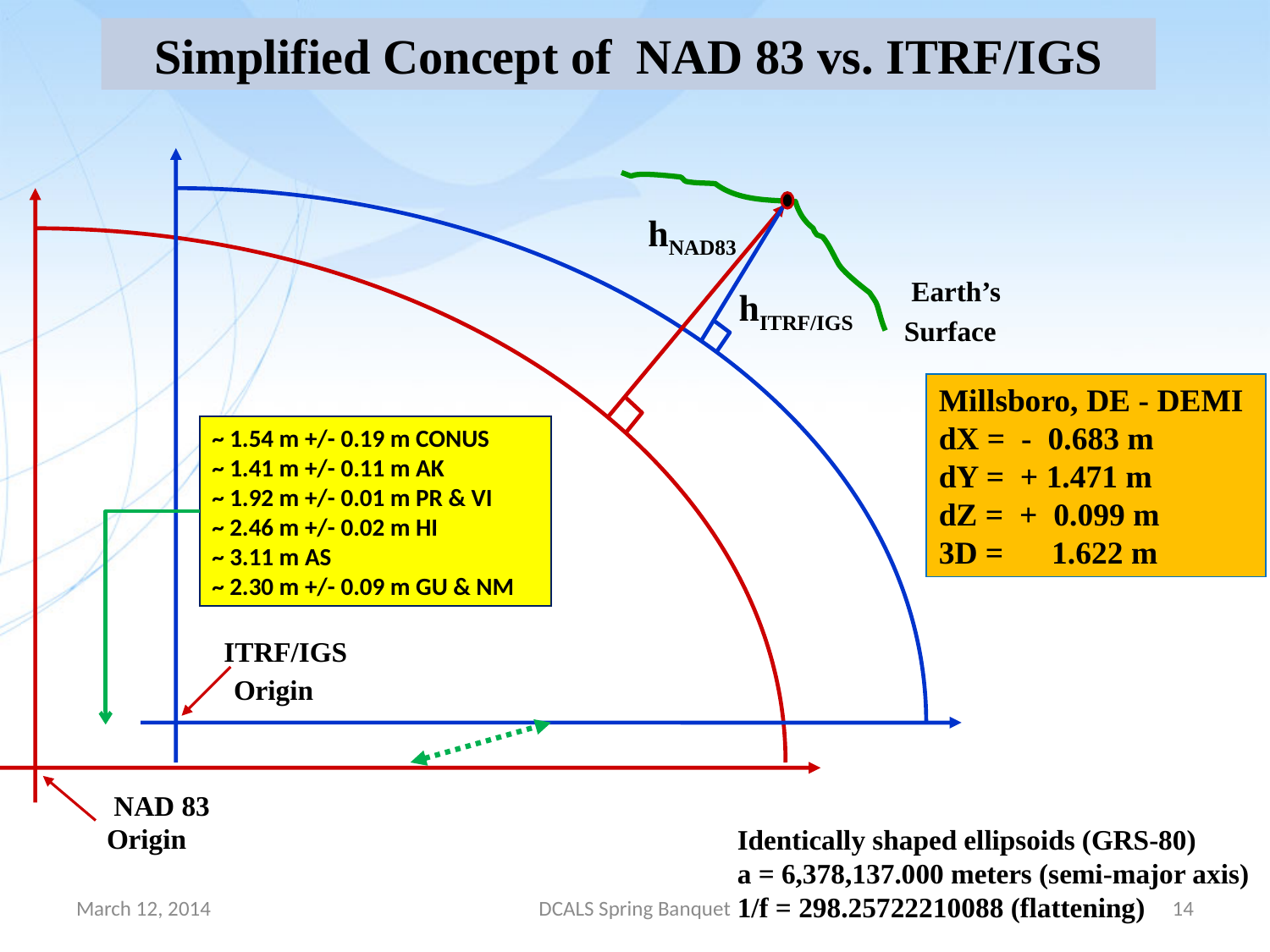

Simplified Concept of  NAD 83 vs. ITRF/IGS

hNAD83

Earth’s
hITRF/IGS
Surface

Millsboro, DE - DEMI
dX =  -  0.683 m
dY =  + 1.471 m
dZ =  +  0.099 m
3D =      1.622 m

~ 1.54 m +/- 0.19 m CONUS
~ 1.41 m +/- 0.11 m AK
~ 1.92 m +/- 0.01 m PR & VI
~ 2.46 m +/- 0.02 m HI
~ 3.11 m AS
~ 2.30 m +/- 0.09 m GU & NM
ITRF/IGS
Origin

NAD 83
Origin
Identically shaped ellipsoids (GRS-80)
a = 6,378,137.000 meters (semi-major axis)
1/f = 298.25722210088 (flattening)
March 12, 2014
DCALS Spring Banquet
14